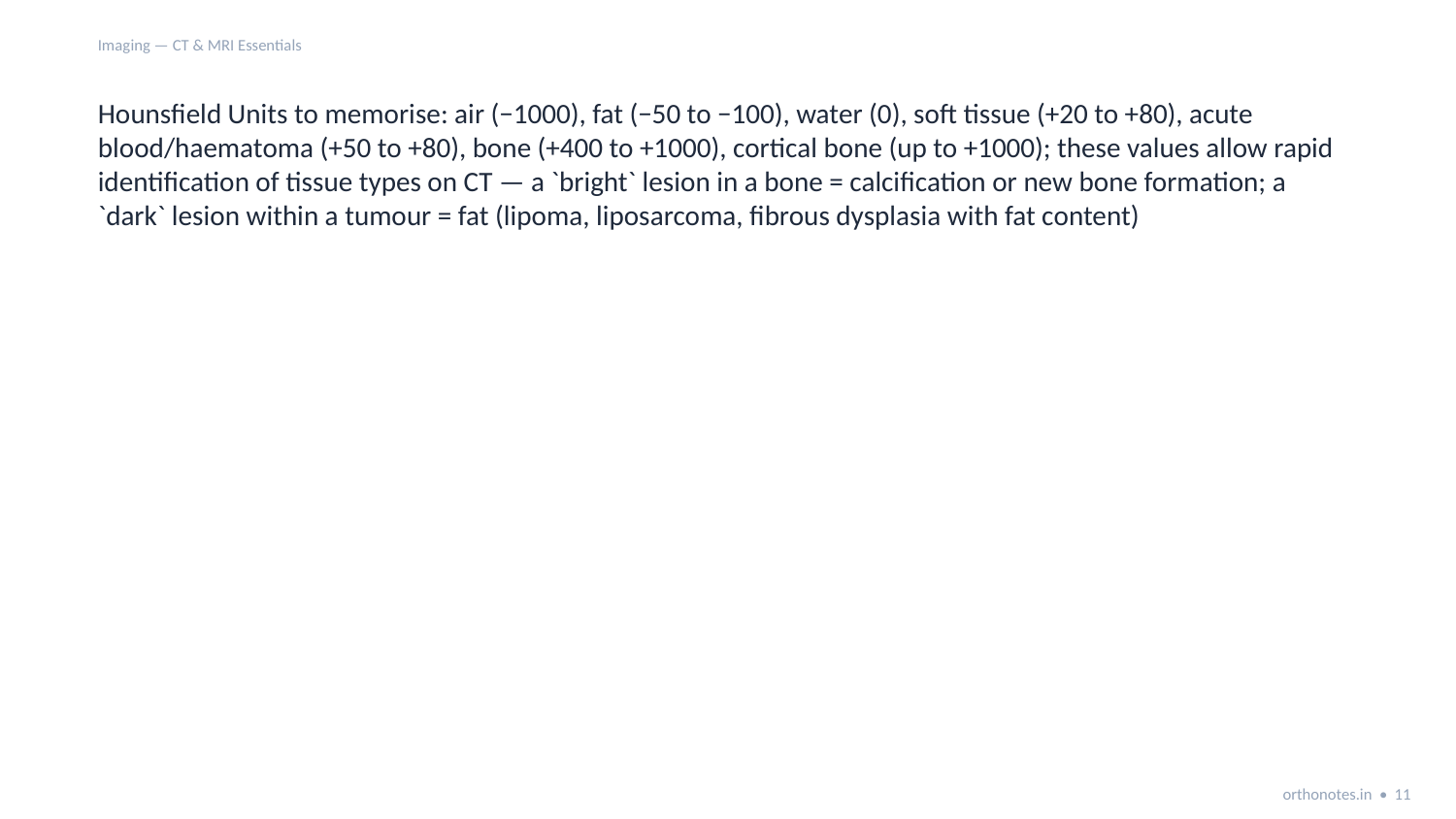

Imaging — CT & MRI Essentials
Hounsfield Units to memorise: air (−1000), fat (−50 to −100), water (0), soft tissue (+20 to +80), acute blood/haematoma (+50 to +80), bone (+400 to +1000), cortical bone (up to +1000); these values allow rapid identification of tissue types on CT — a `bright` lesion in a bone = calcification or new bone formation; a `dark` lesion within a tumour = fat (lipoma, liposarcoma, fibrous dysplasia with fat content)
orthonotes.in  •  11